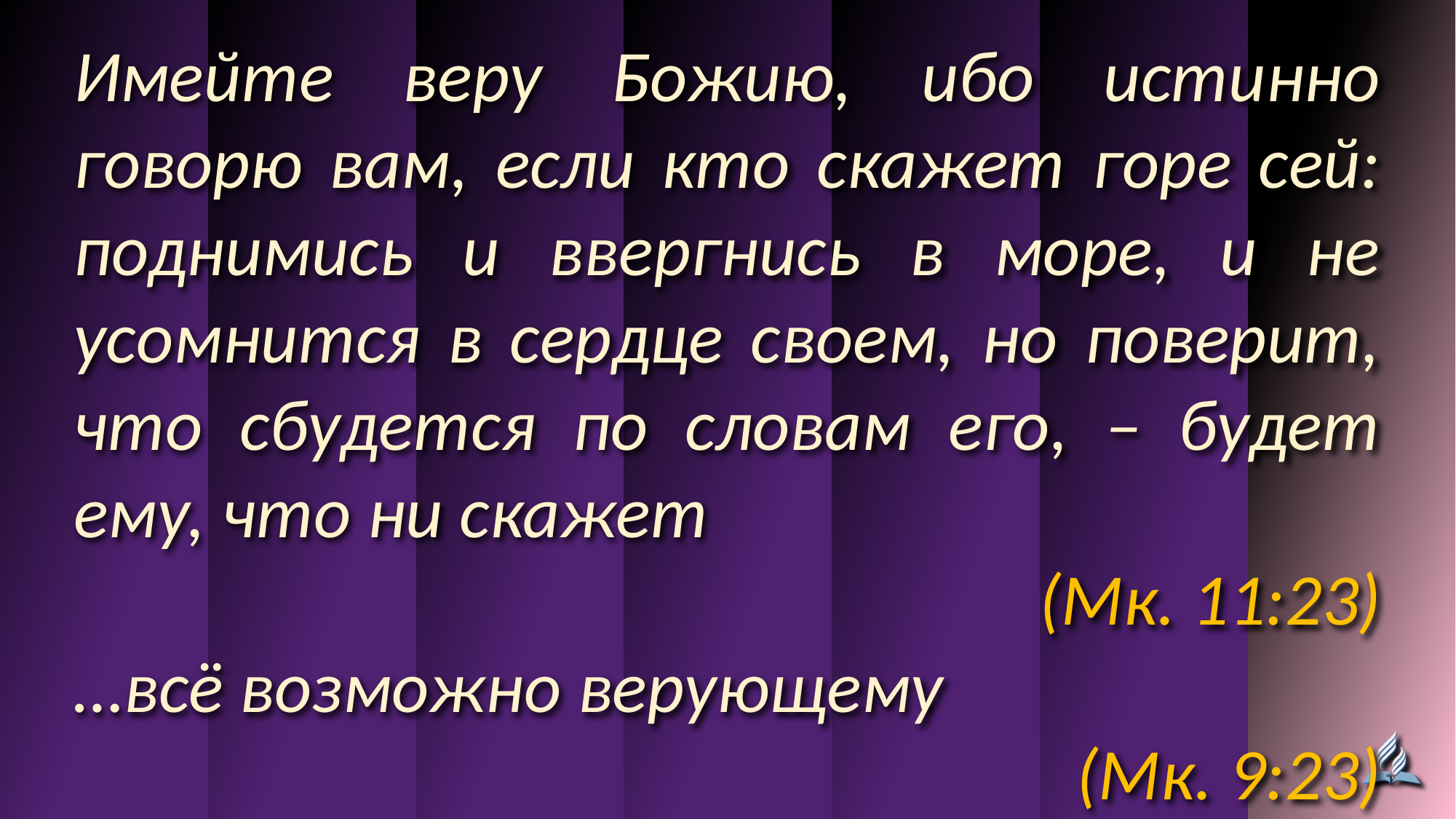

Имейте веру Божию, ибо истинно говорю вам, если кто скажет горе сей: поднимись и ввергнись в море, и не усомнится в сердце своем, но поверит, что сбудется по словам его, – будет ему, что ни скажет
(Мк. 11:23)
…всё возможно верующему
(Мк. 9:23)